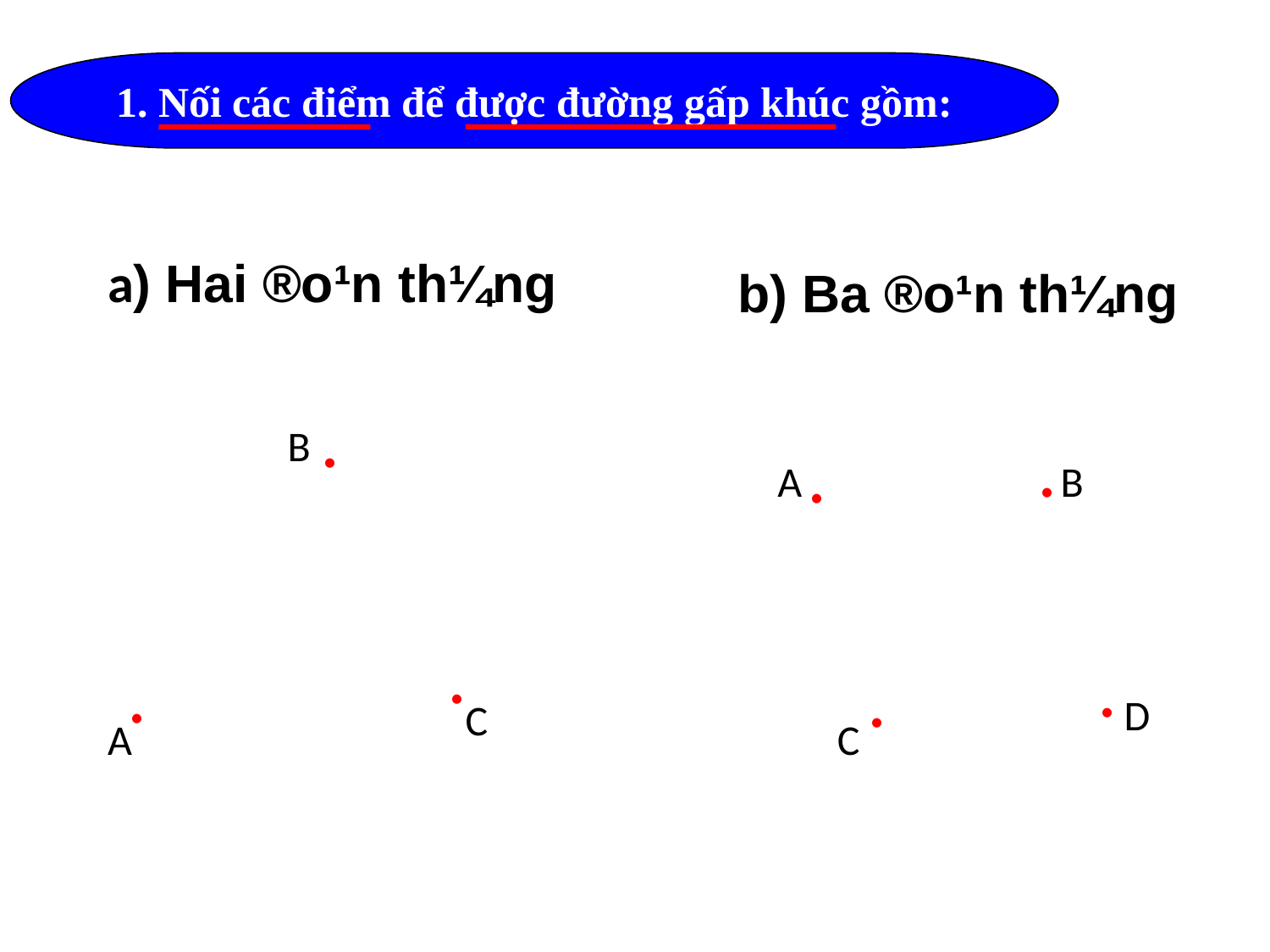

1. Nối các điểm để được đường gấp khúc gồm:

a) Hai ®o¹n th¼ng
b) Ba ®o¹n th¼ng
.
B
.
.
B
A
.
.
.
.
D
C
A
C